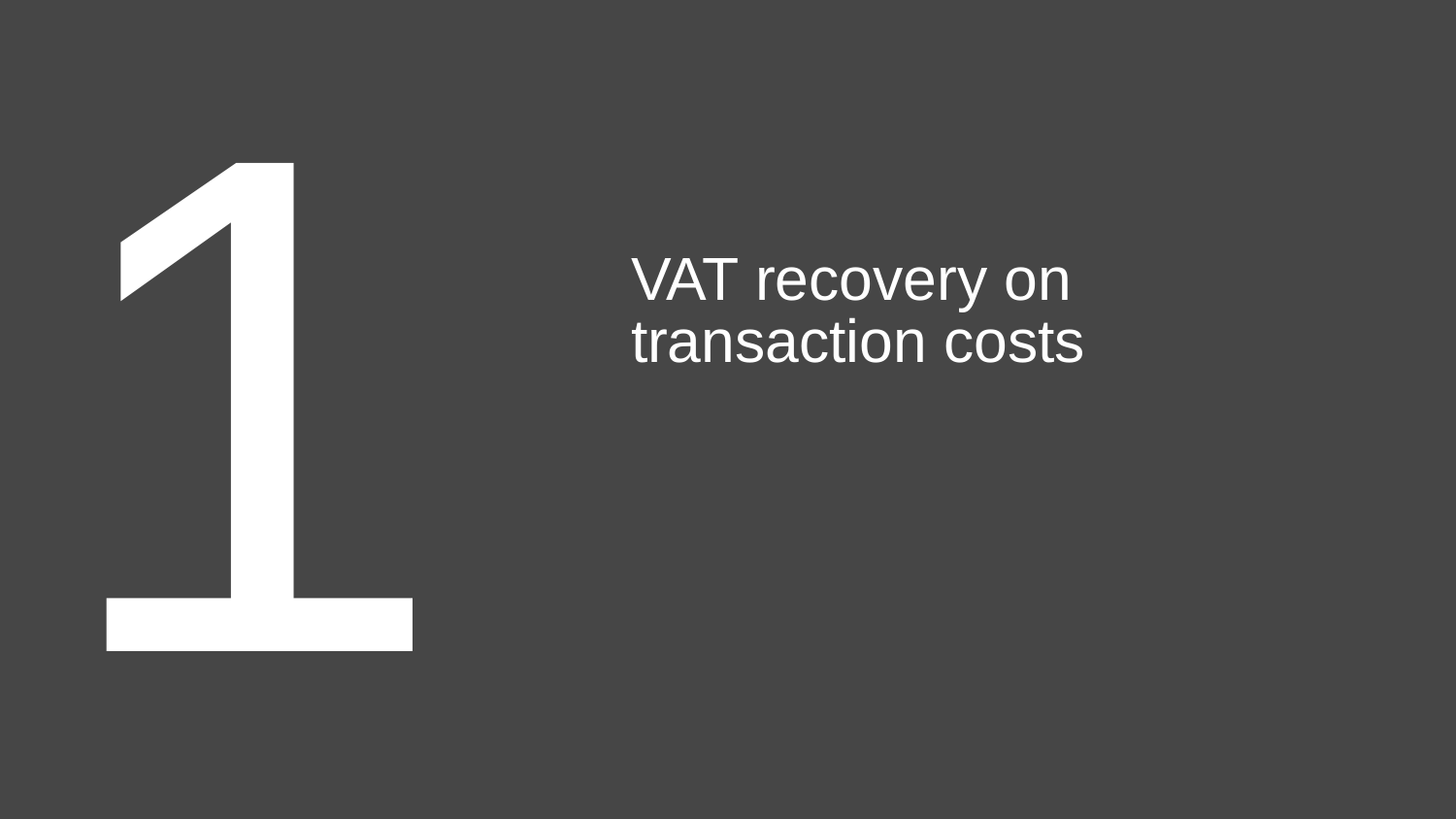

1
# VAT recovery on transaction costs